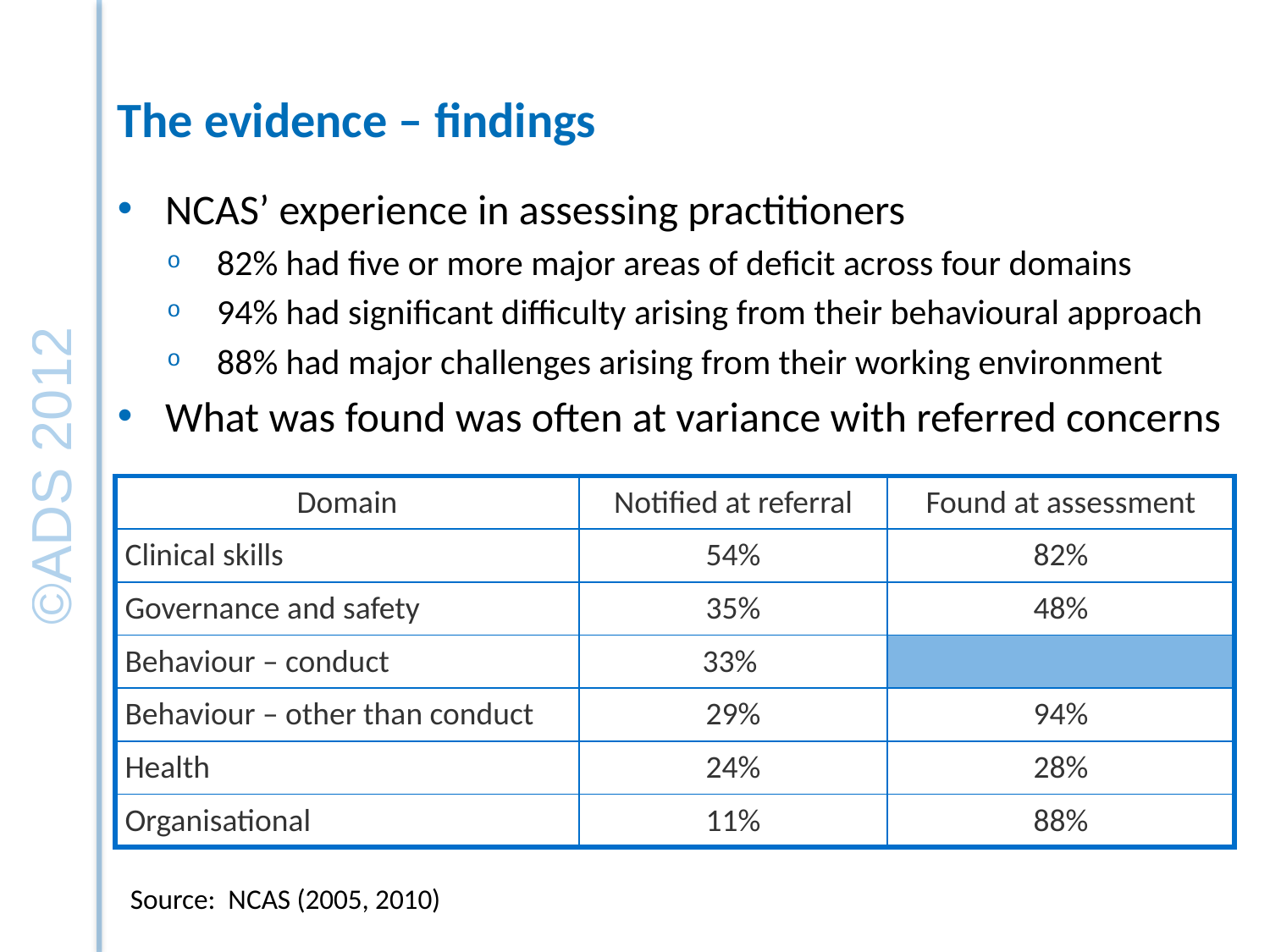

# The evidence – findings
NCAS’ experience in assessing practitioners
82% had five or more major areas of deficit across four domains
94% had significant difficulty arising from their behavioural approach
88% had major challenges arising from their working environment
What was found was often at variance with referred concerns
| Domain | Notified at referral | Found at assessment |
| --- | --- | --- |
| Clinical skills | 54% | 82% |
| Governance and safety | 35% | 48% |
| Behaviour – conduct | 33% |  |
| Behaviour – other than conduct | 29% | 94% |
| Health | 24% | 28% |
| Organisational | 11% | 88% |
Source:  NCAS (2005, 2010)